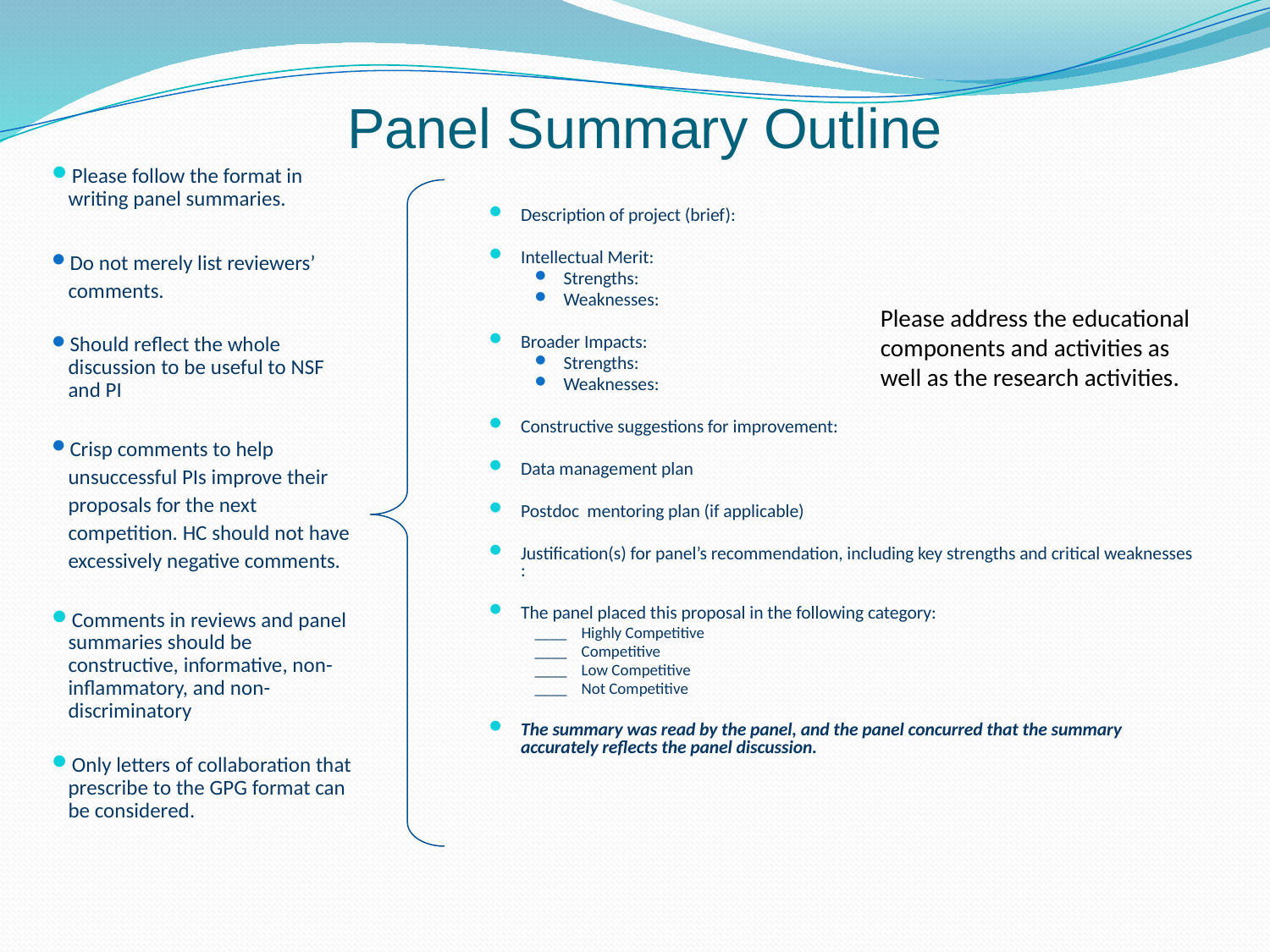

# Panel Summary Outline
Please follow the format in writing panel summaries.

Do not merely list reviewers’ comments.

Should reflect the whole discussion to be useful to NSF and PI

Crisp comments to help unsuccessful PIs improve their proposals for the next competition. HC should not have excessively negative comments.

Comments in reviews and panel summaries should be constructive, informative, non-inflammatory, and non-discriminatory

Only letters of collaboration that prescribe to the GPG format can be considered.

Description of project (brief):

Intellectual Merit:
Strengths:
Weaknesses:

Broader Impacts:
Strengths:
Weaknesses:

Constructive suggestions for improvement:

Data management plan

Postdoc  mentoring plan (if applicable)

Justification(s) for panel’s recommendation, including key strengths and critical weaknesses :

The panel placed this proposal in the following category:
____    Highly Competitive
____    Competitive
____    Low Competitive
____    Not Competitive

The summary was read by the panel, and the panel concurred that the summary accurately reflects the panel discussion.
Please address the educational components and activities as well as the research activities.